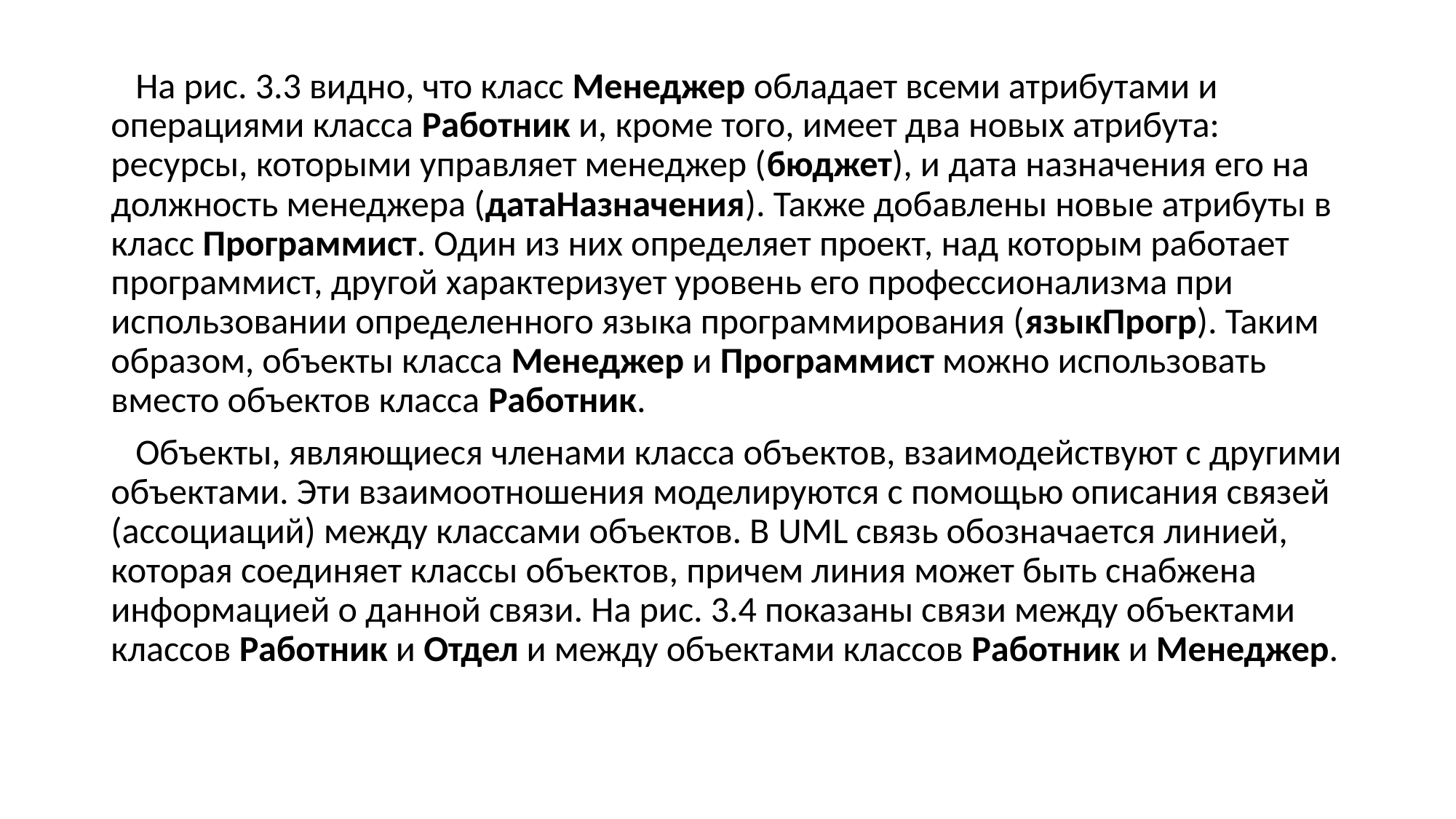

На рис. 3.3 видно, что класс Менеджер обладает всеми атрибутами и операциями класса Работник и, кроме того, имеет два новых атрибута: ресурсы, которыми управляет менеджер (бюджет), и дата назначения его на должность менеджера (датаНазначения). Также добавлены новые атрибуты в класс Программист. Один из них определяет проект, над которым работает программист, другой характеризует уровень его профессионализма при использовании определенного языка программирования (языкПрогр). Таким образом, объекты класса Менеджер и Программист можно использовать вместо объектов класса Работник.
   Объекты, являющиеся членами класса объектов, взаимодействуют с другими объектами. Эти взаимоотношения моделируются с помощью описания связей (ассоциаций) между классами объектов. В UML связь обозначается линией, которая соединяет классы объектов, причем линия может быть снабжена информацией о данной связи. На рис. 3.4 показаны связи между объектами классов Работник и Отдел и между объектами классов Работник и Менеджер.